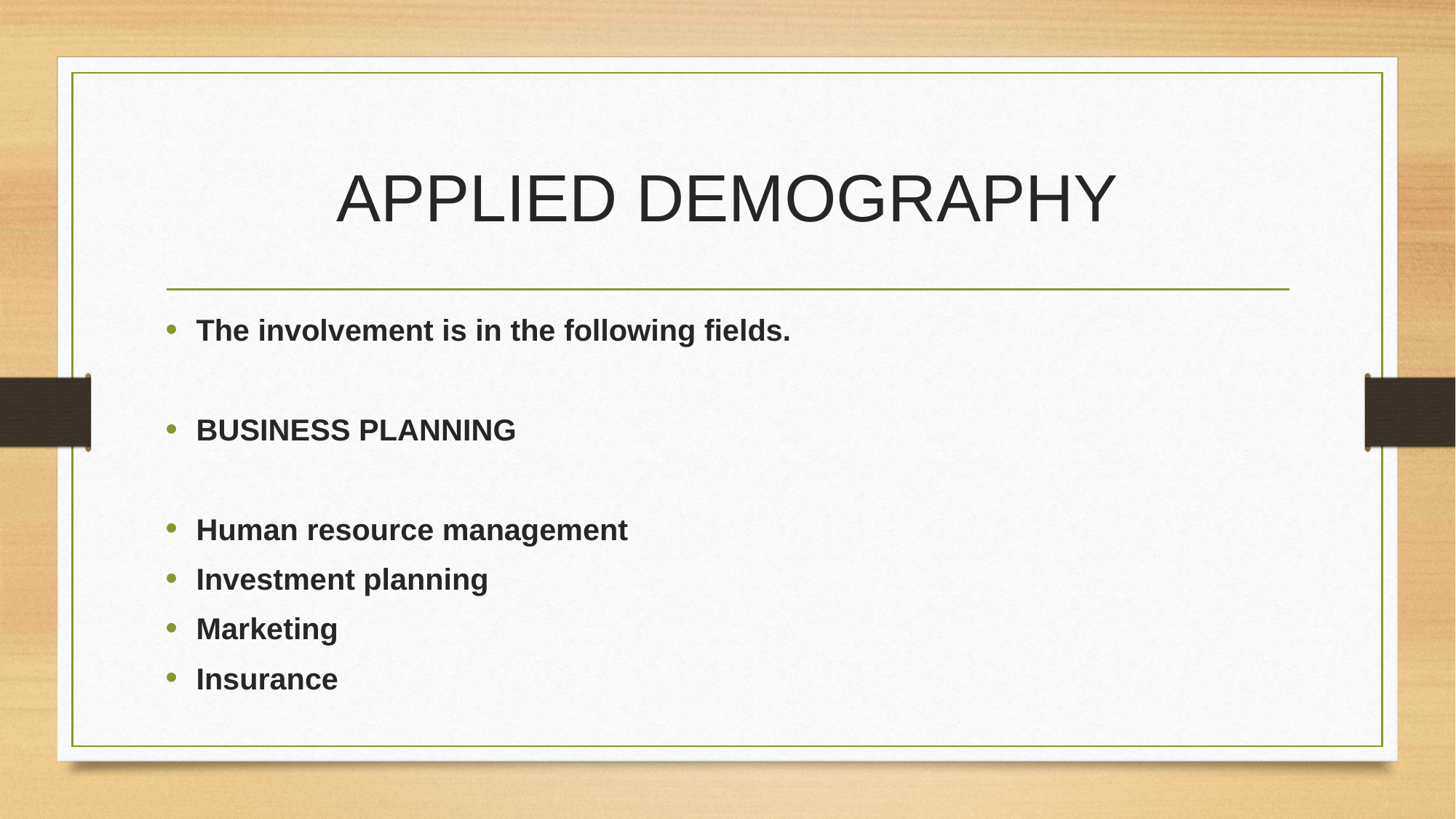

# APPLIED DEMOGRAPHY
The involvement is in the following fields.

BUSINESS PLANNING

Human resource management
Investment planning
Marketing
Insurance